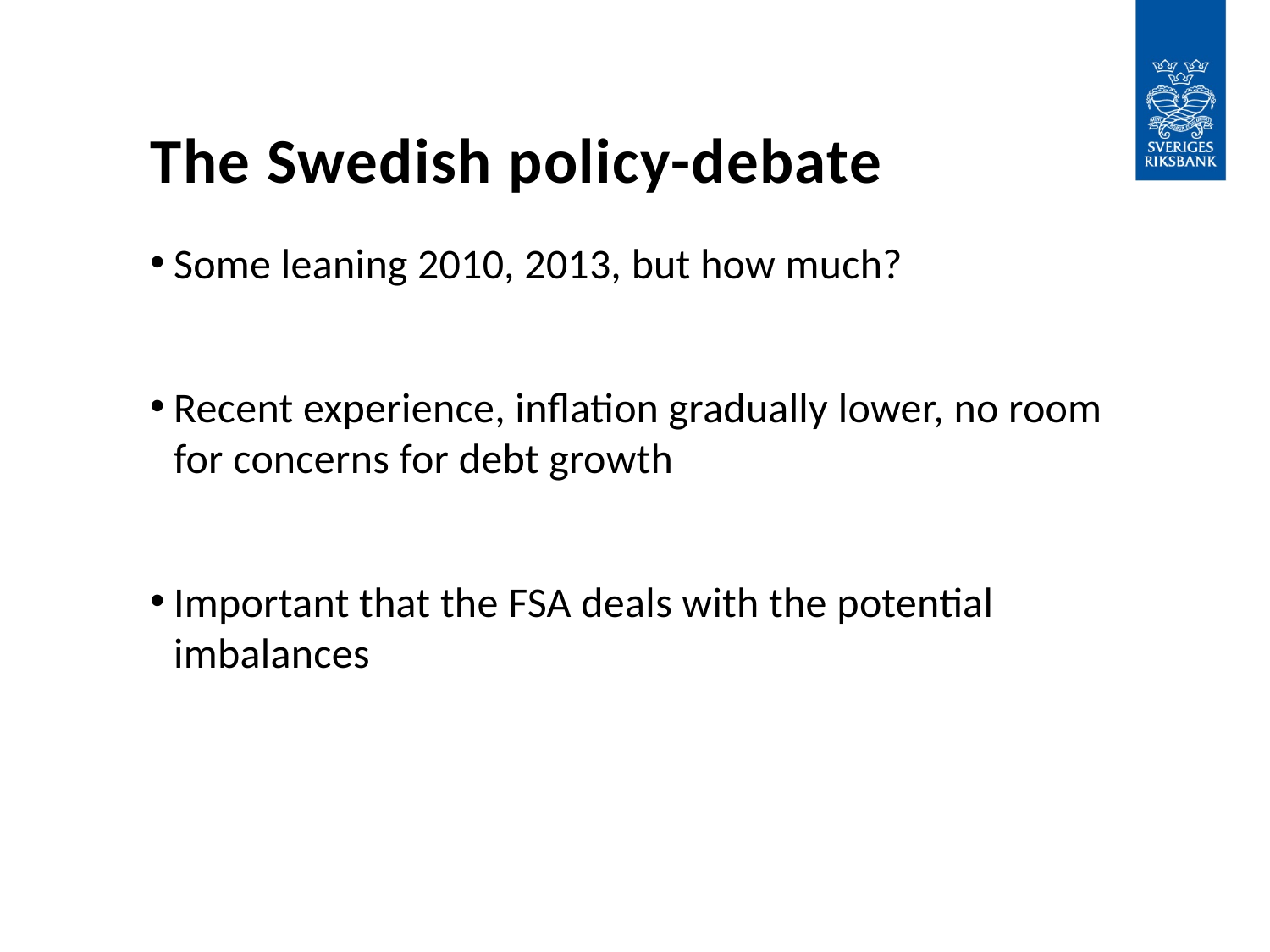

# The Swedish policy-debate
Some leaning 2010, 2013, but how much?

Recent experience, inflation gradually lower, no room for concerns for debt growth

Important that the FSA deals with the potential imbalances